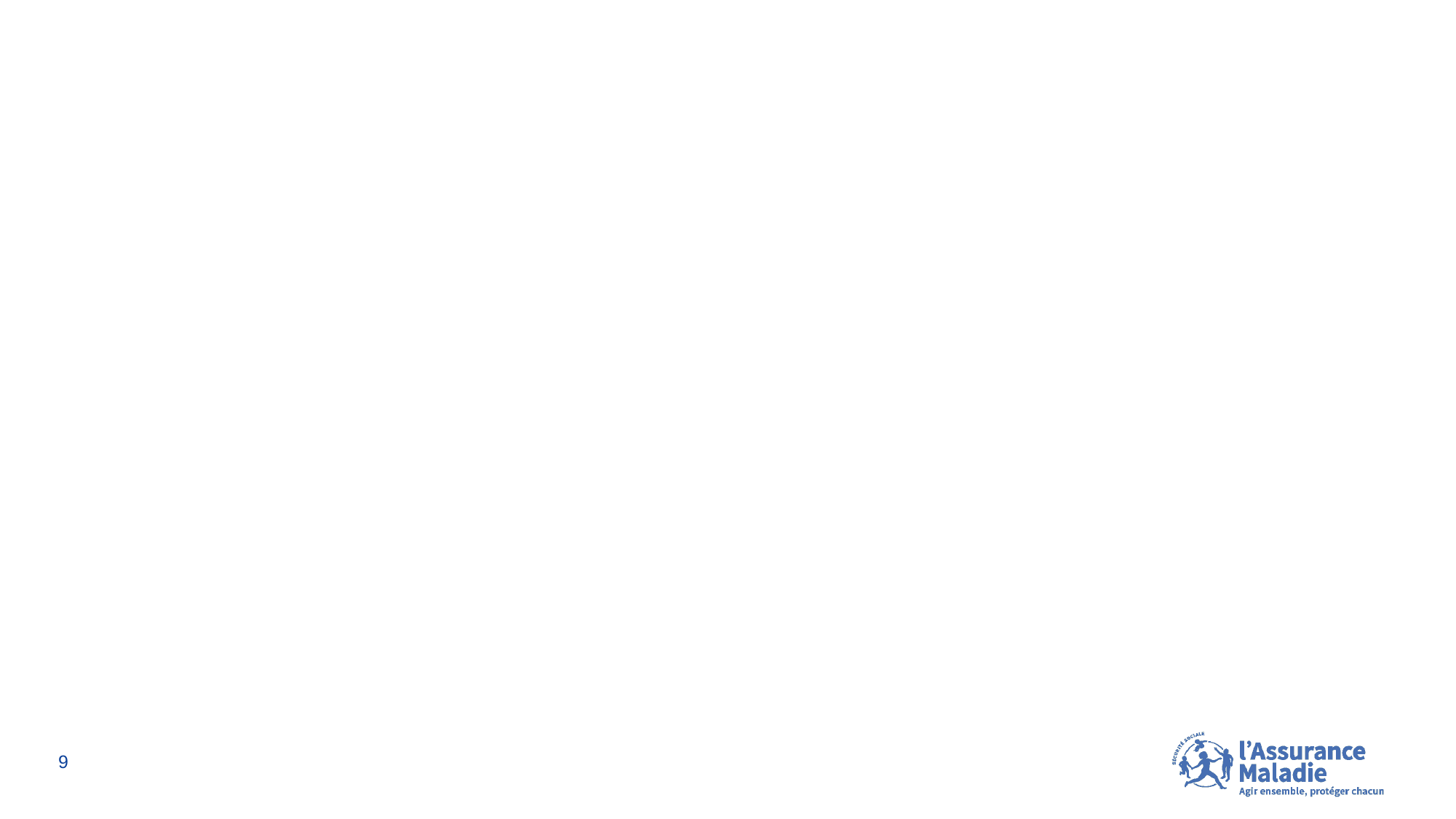

02

Retour sur l’expérimentation médicament lancée en 2019
9